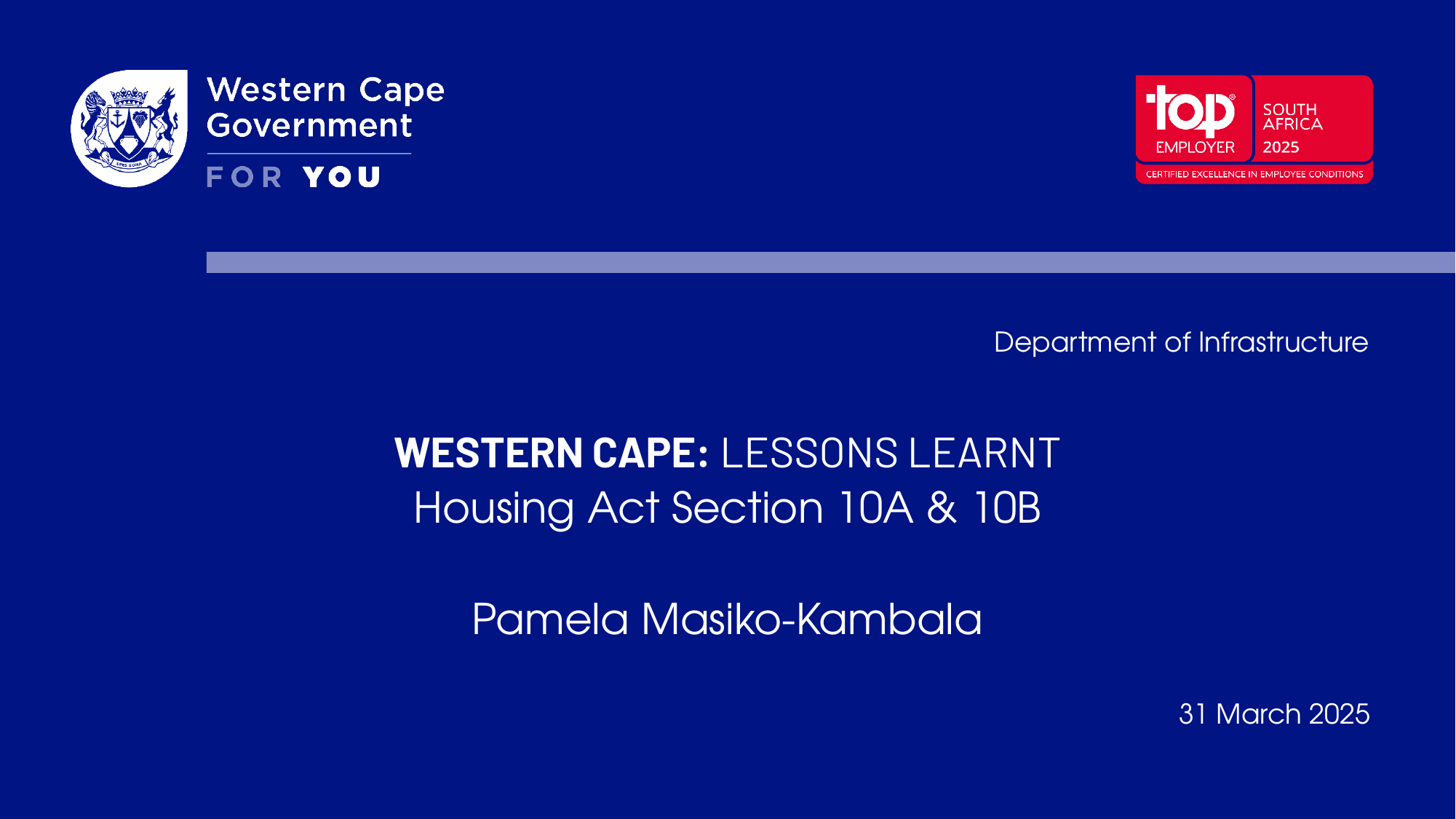

Department of Infrastructure

WESTERN CAPE: LESSONS LEARNT
Housing Act Section 10A & 10B

Pamela Masiko-Kambala
31 March 2025